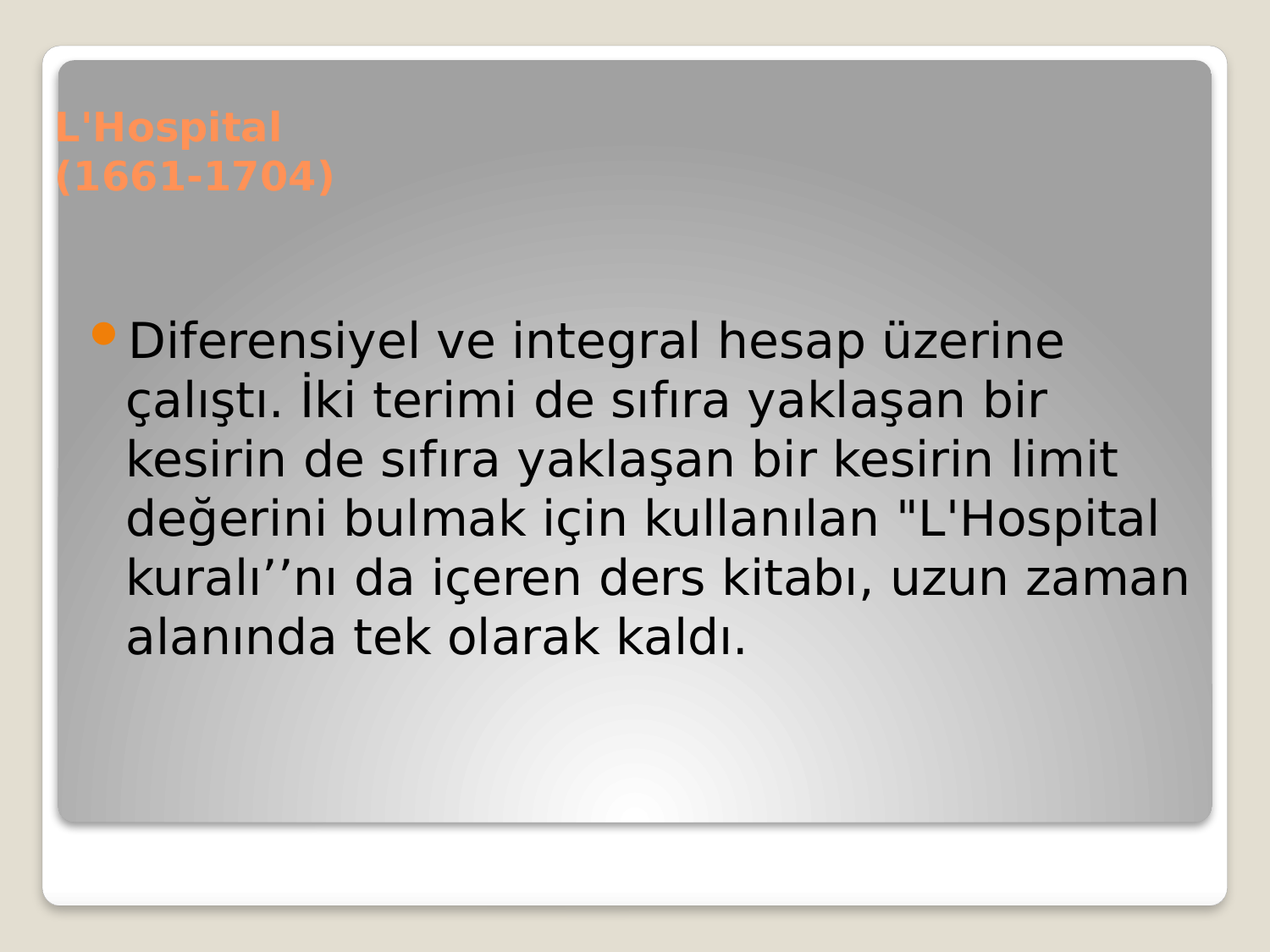

# L'Hospital (1661-1704)
Diferensiyel ve integral hesap üzerine çalıştı. İki terimi de sıfıra yaklaşan bir kesirin de sıfıra yaklaşan bir kesirin limit değerini bulmak için kullanılan "L'Hospital kuralı’’nı da içeren ders kitabı, uzun zaman alanında tek olarak kaldı.